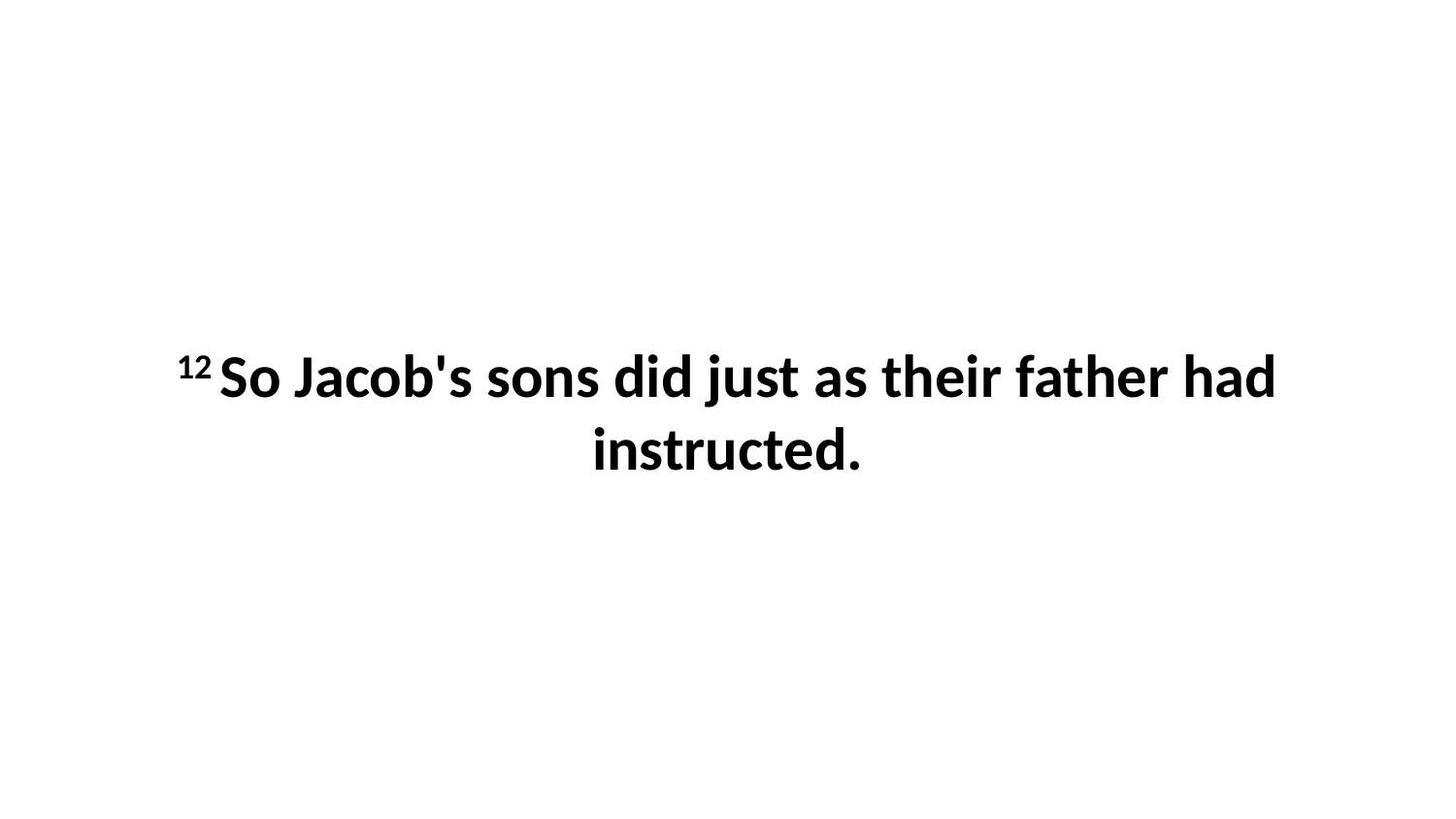

12 So Jacob's sons did just as their father had instructed.